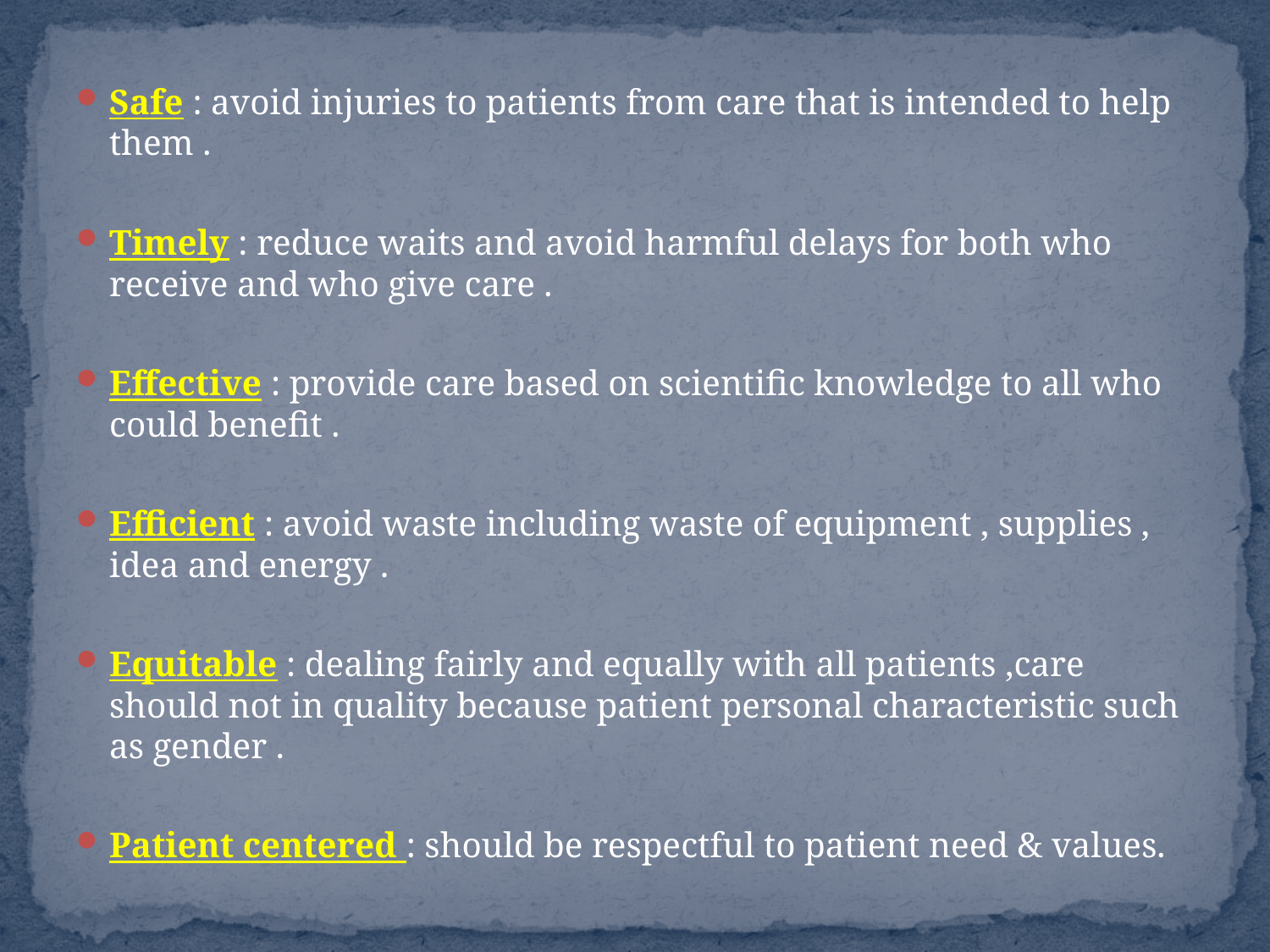

#
Safe : avoid injuries to patients from care that is intended to help them .

Timely : reduce waits and avoid harmful delays for both who receive and who give care .

Effective : provide care based on scientific knowledge to all who could benefit .

Efficient : avoid waste including waste of equipment , supplies , idea and energy .

Equitable : dealing fairly and equally with all patients ,care should not in quality because patient personal characteristic such as gender .

Patient centered : should be respectful to patient need & values.